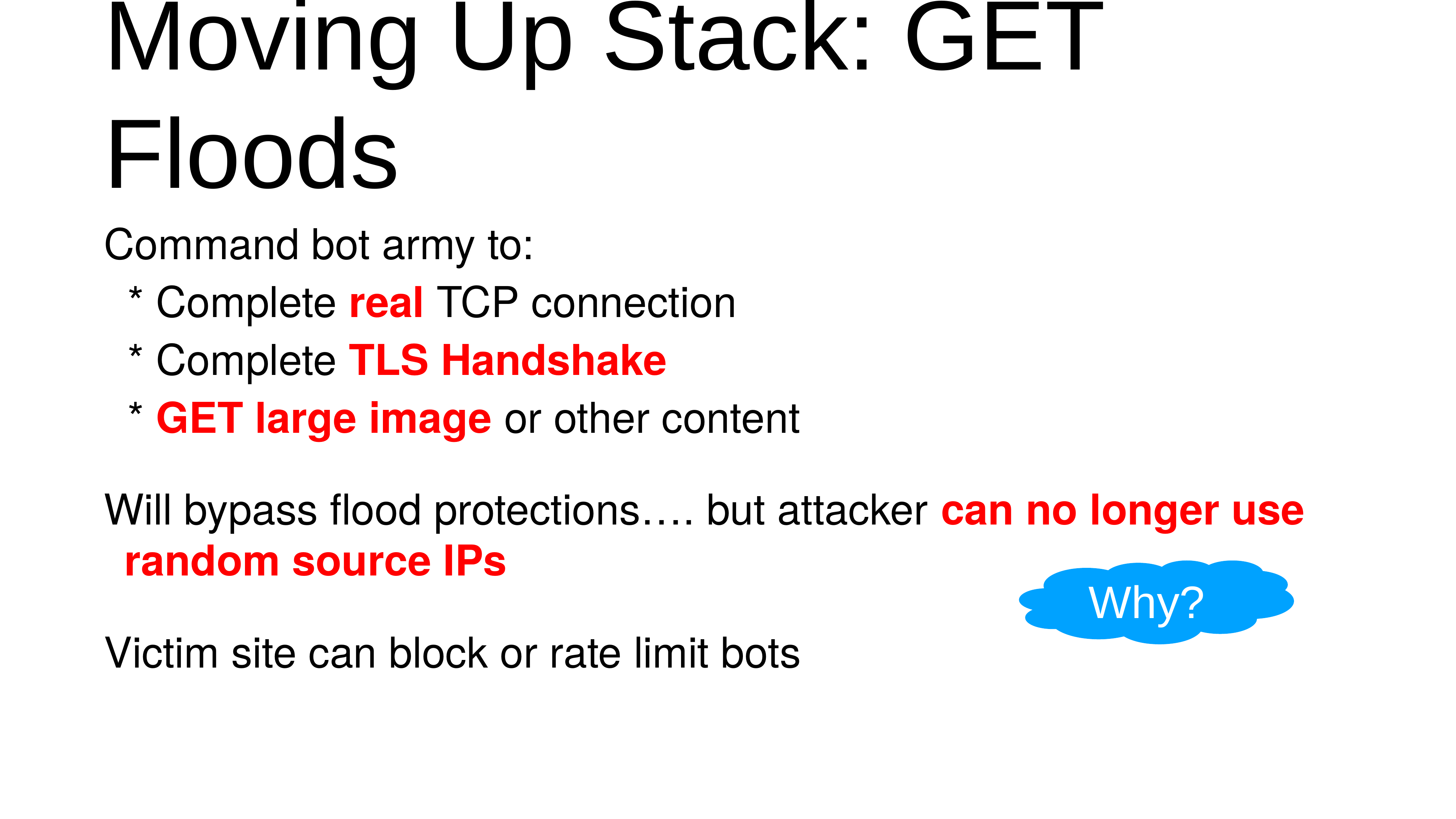

# Moving Up Stack: GET Floods
Command bot army to:
  * Complete real TCP connection
  * Complete TLS Handshake
  * GET large image or other content

Will bypass flood protections…. but attacker can no longer use random source IPs

Victim site can block or rate limit bots
Why?